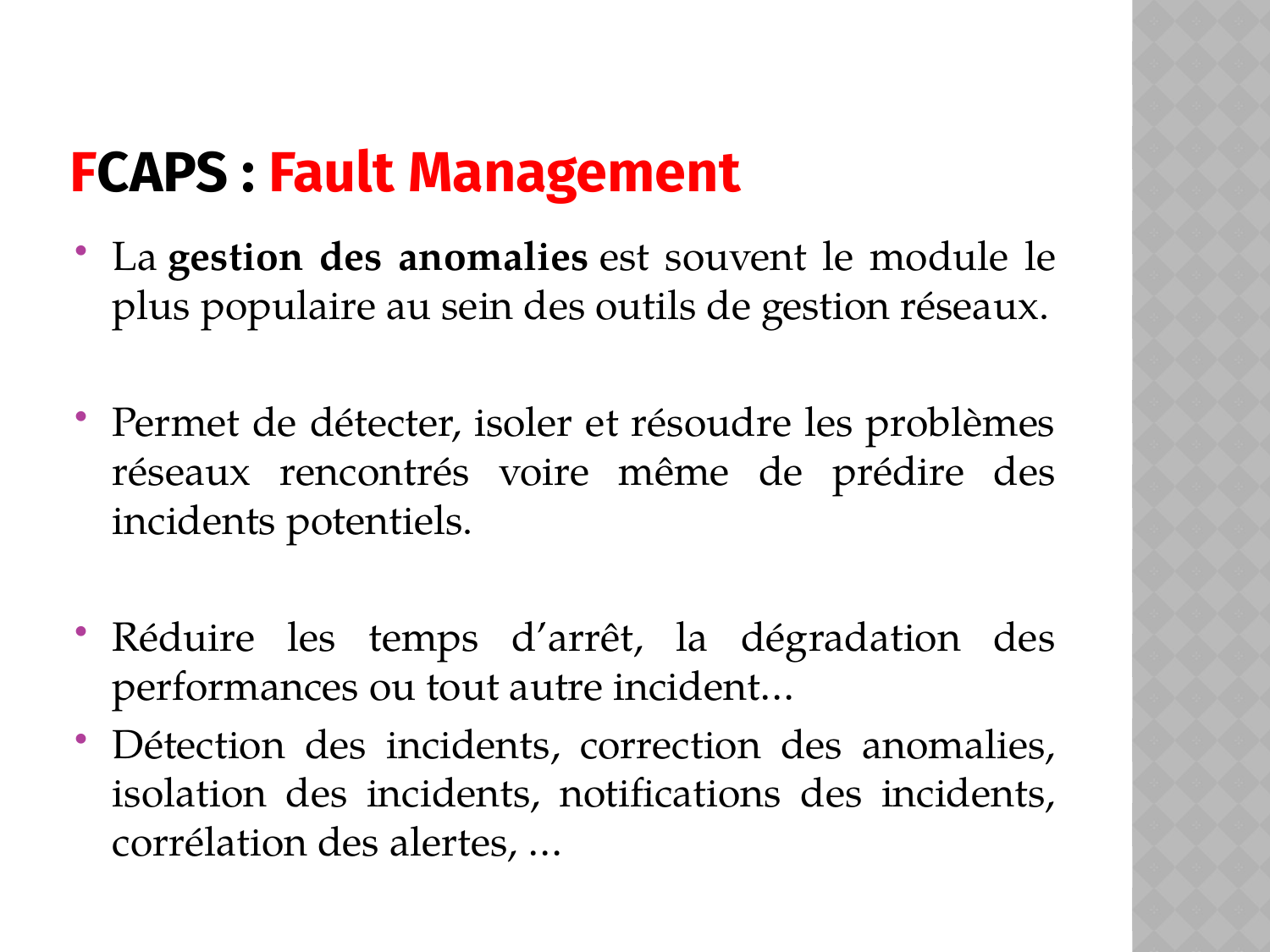

# FCAPS : Fault Management
La gestion des anomalies est souvent le module le plus populaire au sein des outils de gestion réseaux.

Permet de détecter, isoler et résoudre les problèmes réseaux rencontrés voire même de prédire des incidents potentiels.

Réduire les temps d’arrêt, la dégradation des performances ou tout autre incident…
Détection des incidents, correction des anomalies, isolation des incidents, notifications des incidents, corrélation des alertes, …